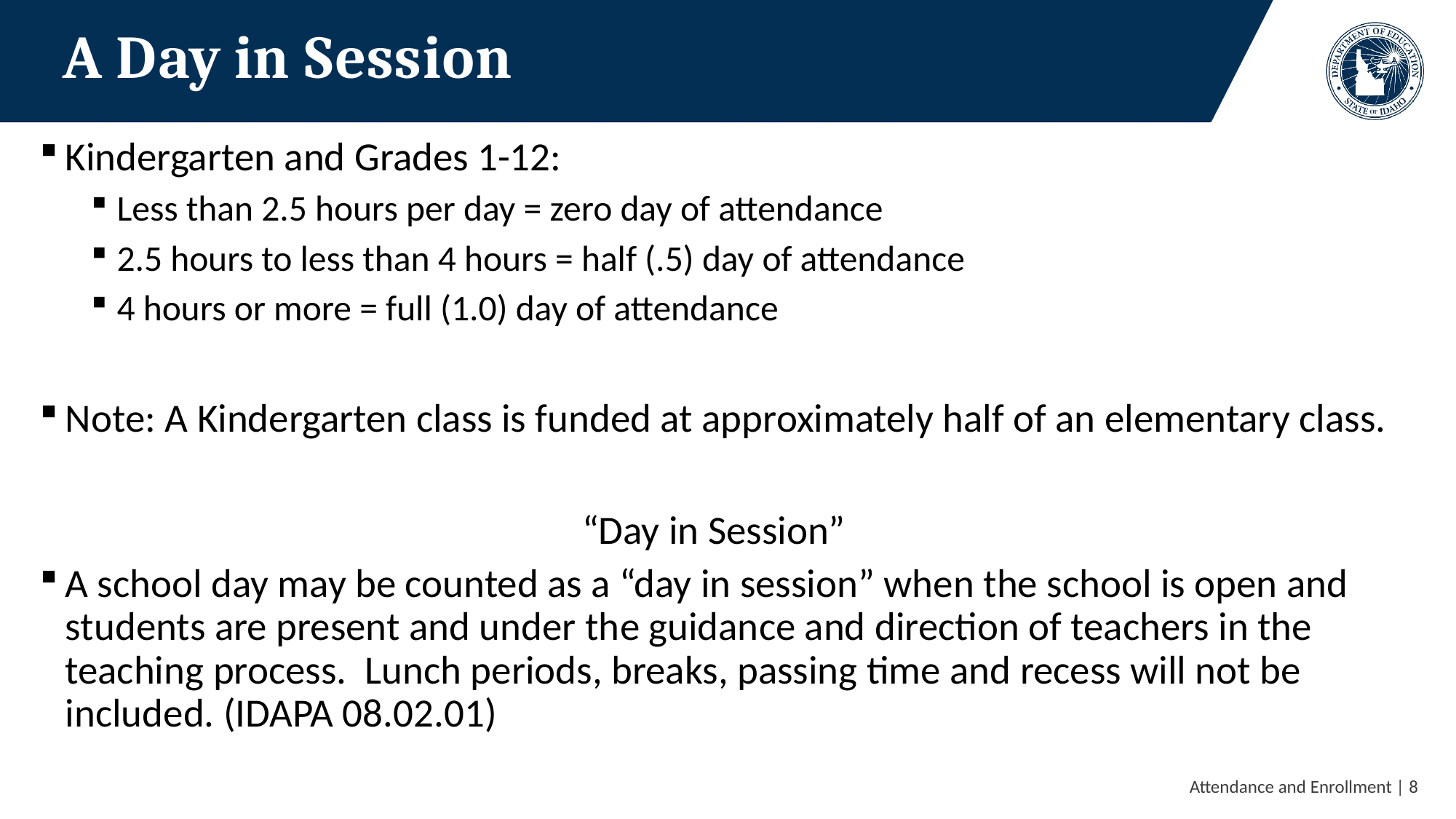

# A Day in Session
Kindergarten and Grades 1-12:
Less than 2.5 hours per day = zero day of attendance
2.5 hours to less than 4 hours = half (.5) day of attendance
4 hours or more = full (1.0) day of attendance

Note: A Kindergarten class is funded at approximately half of an elementary class.

“Day in Session”
A school day may be counted as a “day in session” when the school is open and students are present and under the guidance and direction of teachers in the teaching process.  Lunch periods, breaks, passing time and recess will not be included. (IDAPA 08.02.01)

 Attendance and Enrollment | 8